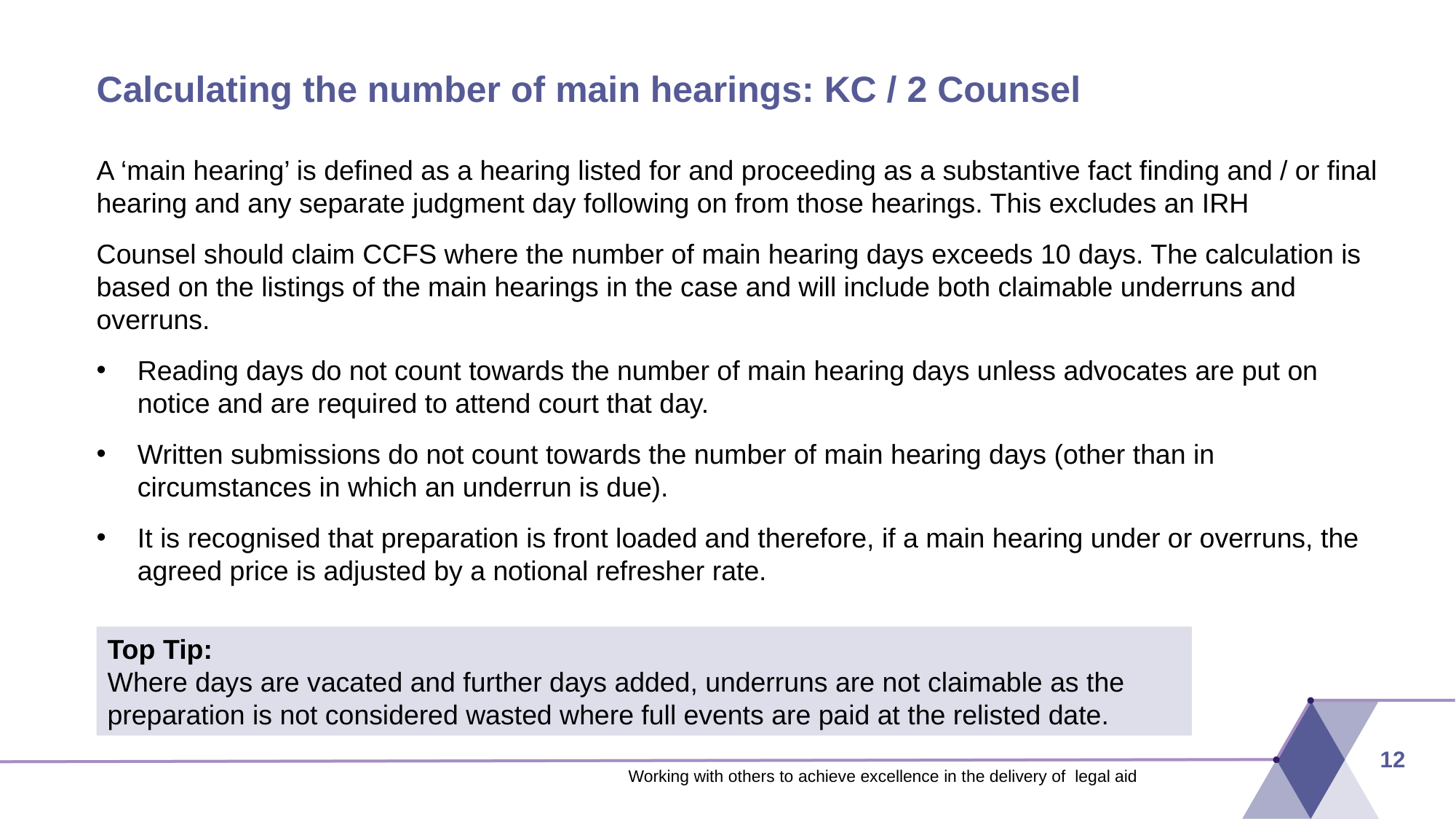

# Calculating the number of main hearings: KC / 2 Counsel
A ‘main hearing’ is defined as a hearing listed for and proceeding as a substantive fact finding and / or final hearing and any separate judgment day following on from those hearings. This excludes an IRH
Counsel should claim CCFS where the number of main hearing days exceeds 10 days. The calculation is based on the listings of the main hearings in the case and will include both claimable underruns and overruns.
Reading days do not count towards the number of main hearing days unless advocates are put on notice and are required to attend court that day.
Written submissions do not count towards the number of main hearing days (other than in  circumstances in which an underrun is due).
It is recognised that preparation is front loaded and therefore, if a main hearing under or overruns, the agreed price is adjusted by a notional refresher rate.
Top Tip:
Where days are vacated and further days added, underruns are not claimable as the preparation is not considered wasted where full events are paid at the relisted date.
12
Working with others to achieve excellence in the delivery of  legal aid